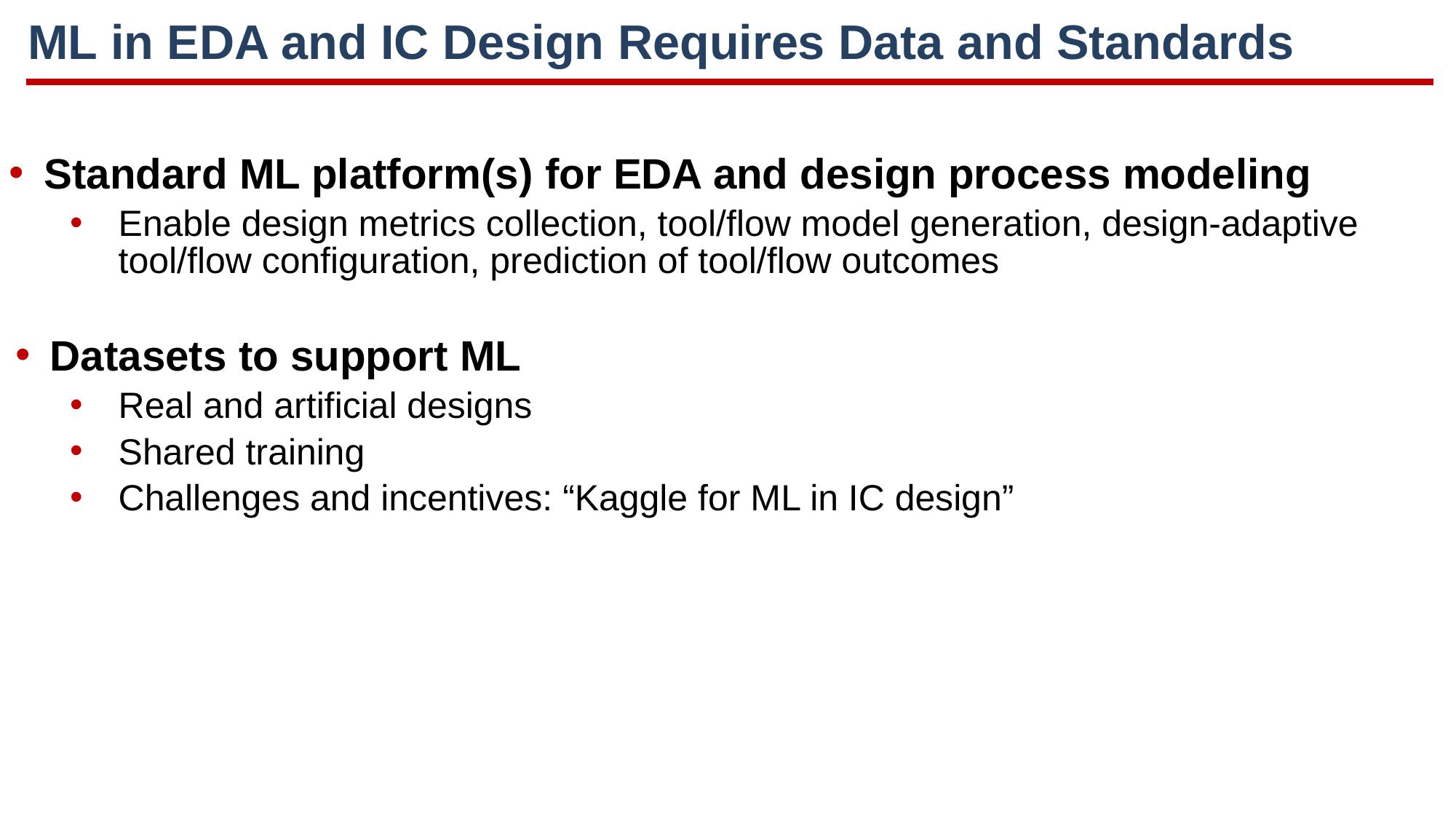

ML in EDA and IC Design Requires Data and Standards

Standard ML platform(s) for EDA and design process modeling
Enable design metrics collection, tool/flow model generation, design-adaptive tool/flow configuration, prediction of tool/flow outcomes

Datasets to support ML
Real and artificial designs
Shared training
Challenges and incentives: “Kaggle for ML in IC design”